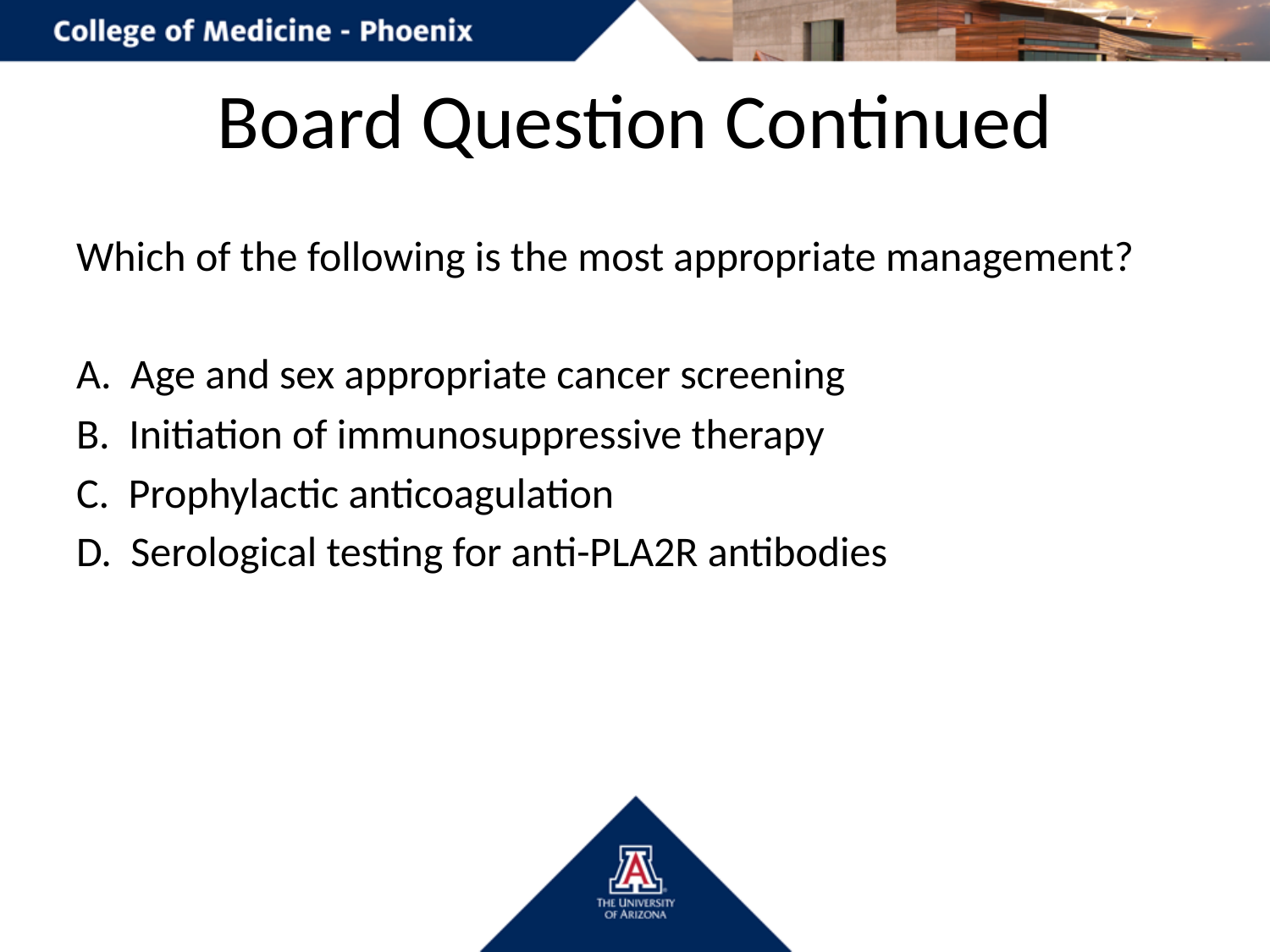

# Board Question Continued
Which of the following is the most appropriate management?

A.  Age and sex appropriate cancer screening
B.  Initiation of immunosuppressive therapy
C.  Prophylactic anticoagulation
D.  Serological testing for anti-PLA2R antibodies